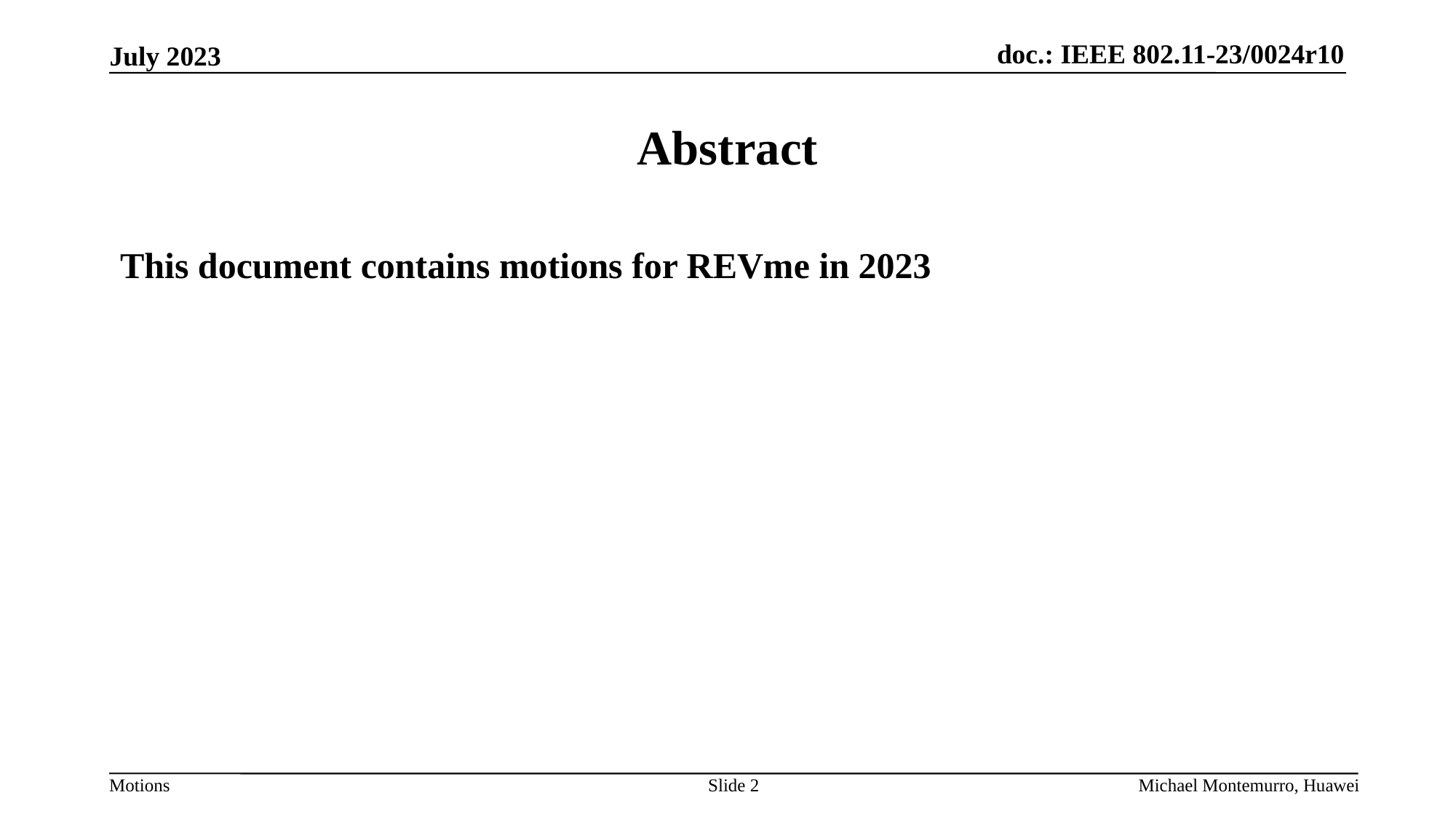

# Abstract
This document contains motions for REVme in 2023
Slide 2
Michael Montemurro, Huawei